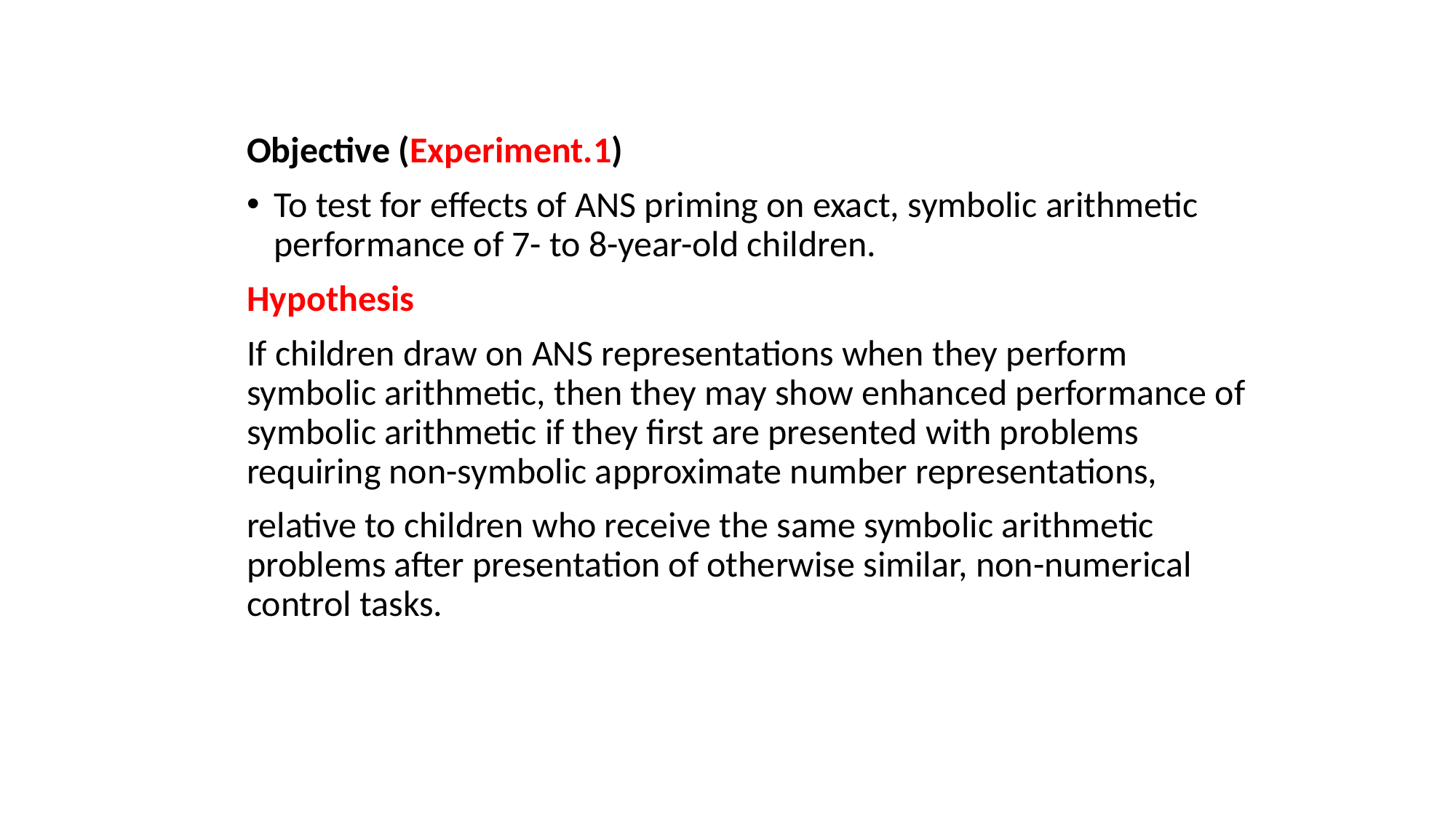

Objective (Experiment.1)
To test for effects of ANS priming on exact, symbolic arithmetic performance of 7- to 8-year-old children.
Hypothesis
If children draw on ANS representations when they perform symbolic arithmetic, then they may show enhanced performance of symbolic arithmetic if they first are presented with problems requiring non-symbolic approximate number representations,
relative to children who receive the same symbolic arithmetic problems after presentation of otherwise similar, non-numerical control tasks.